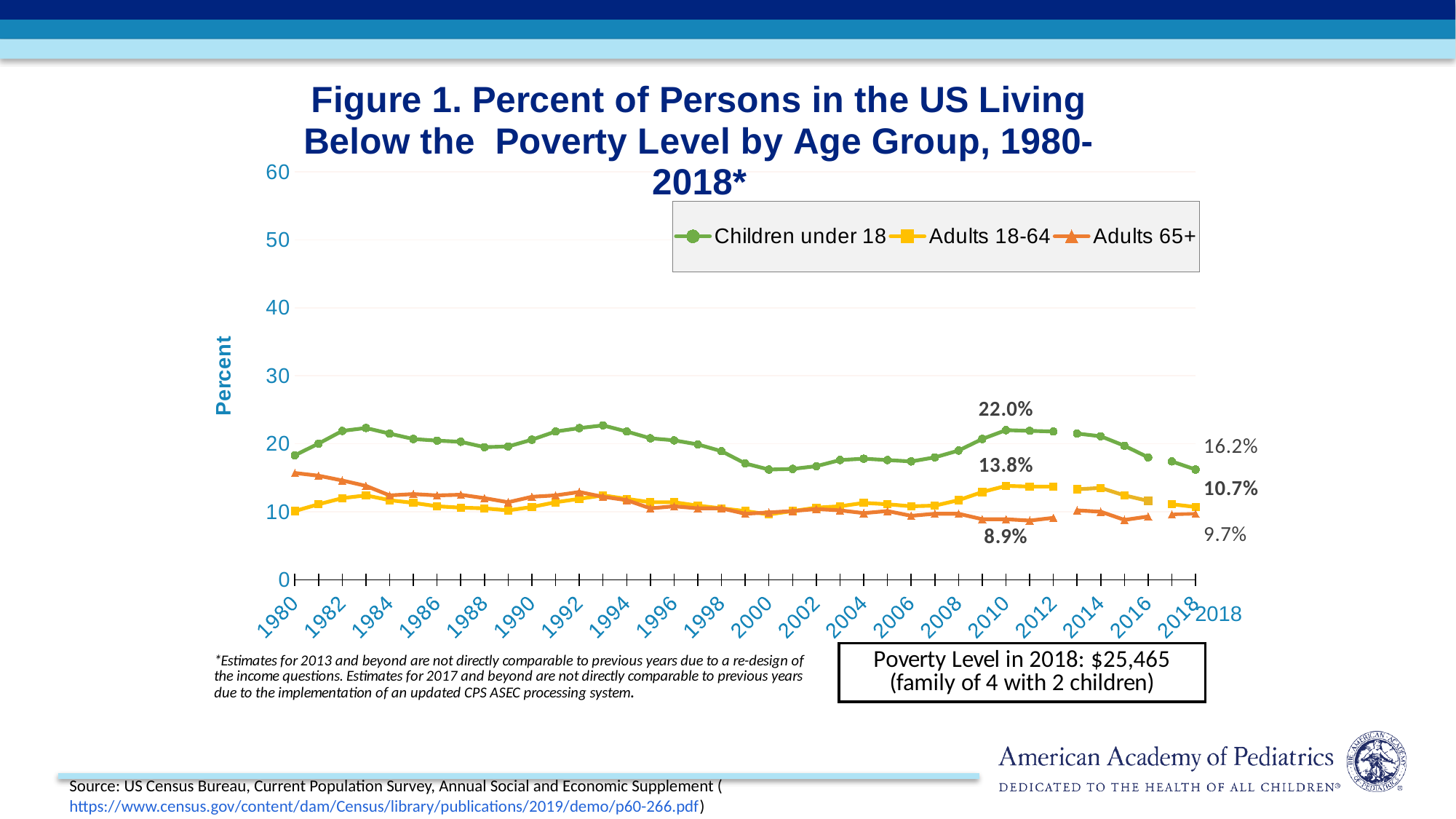

### Chart: Figure 1. Percent of Persons in the US Living Below the  Poverty Level by Age Group, 1980-2018*

| Category | Children under 18 | Adults 18-64 | Adults 65+ | Column1 | Column2 | Column3 | Column4 | Column5 | Column6 |
|---|---|---|---|---|---|---|---|---|---|
| 1980 | 18.3 | 10.1 | 15.7 | None | None | None | None | None | None |
| 1981 | 20.02 | 11.1 | 15.3 | None | None | None | None | None | None |
| 1982 | 21.89 | 12.0 | 14.6 | None | None | None | None | None | None |
| 1983 | 22.32 | 12.4 | 13.8 | None | None | None | None | None | None |
| 1984 | 21.49 | 11.7 | 12.4 | None | None | None | None | None | None |
| 1985 | 20.69 | 11.3 | 12.6 | None | None | None | None | None | None |
| 1986 | 20.46 | 10.8 | 12.4 | None | None | None | None | None | None |
| 1987 | 20.29 | 10.6 | 12.5 | None | None | None | None | None | None |
| 1988 | 19.5 | 10.5 | 12.0 | None | None | None | None | None | None |
| 1989 | 19.6 | 10.2 | 11.4 | None | None | None | None | None | None |
| 1990 | 20.6 | 10.7 | 12.2 | None | None | None | None | None | None |
| 1991 | 21.8 | 11.4 | 12.4 | None | None | None | None | None | None |
| 1992 | 22.3 | 11.9 | 12.9 | None | None | None | None | None | None |
| 1993 | 22.7 | 12.4 | 12.2 | None | None | None | None | None | None |
| 1994 | 21.8 | 11.9 | 11.7 | None | None | None | None | None | None |
| 1995 | 20.8 | 11.4 | 10.5 | None | None | None | None | None | None |
| 1996 | 20.5 | 11.4 | 10.8 | None | None | None | None | None | None |
| 1997 | 19.9 | 10.9 | 10.5 | None | None | None | None | None | None |
| 1998 | 18.9 | 10.5 | 10.5 | None | None | None | None | None | None |
| 1999 | 17.1 | 10.1 | 9.7 | None | None | None | None | None | None |
| 2000 | 16.2 | 9.6 | 9.9 | None | None | None | None | None | None |
| 2001 | 16.3 | 10.1 | 10.1 | None | None | None | None | None | None |
| 2002 | 16.7 | 10.6 | 10.4 | None | None | None | None | None | None |
| 2003 | 17.6 | 10.8 | 10.2 | None | None | None | None | None | None |
| 2004 | 17.8 | 11.3 | 9.8 | None | None | None | None | None | None |
| 2005 | 17.6 | 11.1 | 10.1 | None | None | None | None | None | None |
| 2006 | 17.4 | 10.8 | 9.4 | None | None | None | None | None | None |
| 2007 | 18.0 | 10.9 | 9.7 | None | None | None | None | None | None |
| 2008 | 19.0 | 11.7 | 9.7 | None | None | None | None | None | None |
| 2009 | 20.7 | 12.9 | 8.9 | None | None | None | None | None | None |
| 2010 | 22.0 | 13.8 | 8.9 | None | None | None | None | None | None |
| 2011 | 21.9 | 13.7 | 8.7 | None | None | None | None | None | None |
| 2012 | 21.8 | 13.700000000000001 | 9.1 | None | None | None | None | None | None |
| 2013 | None | None | None | 21.5 | 13.3 | 10.2 | None | None | None |
| 2014 | None | None | None | 21.1 | 13.5 | 10.0 | None | None | None |
| 2015 | None | None | None | 19.7 | 12.4 | 8.8 | None | None | None |
| 2016 | None | None | None | 18.0 | 11.6 | 9.3 | None | None | None |
| 2017 | None | None | None | None | None | None | 17.4 | 11.1 | 9.6 |
| 2018 | None | None | None | None | None | None | 16.2 | 10.7 | 9.7 |
2018
Source: US Census Bureau, Current Population Survey, Annual Social and Economic Supplement (https://www.census.gov/content/dam/Census/library/publications/2019/demo/p60-266.pdf)